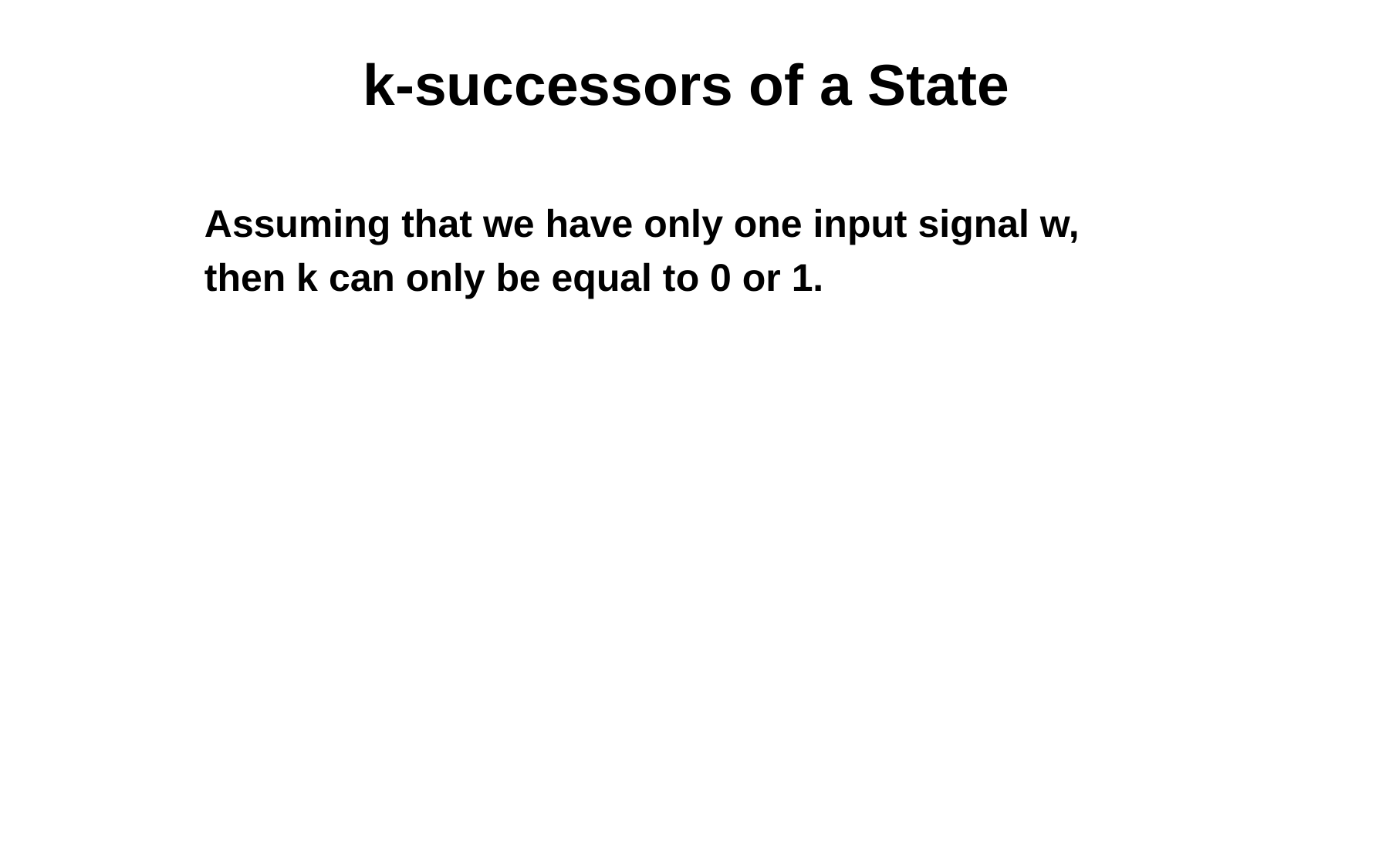

# k-successors of a State
Assuming that we have only one input signal w,
then k can only be equal to 0 or 1.